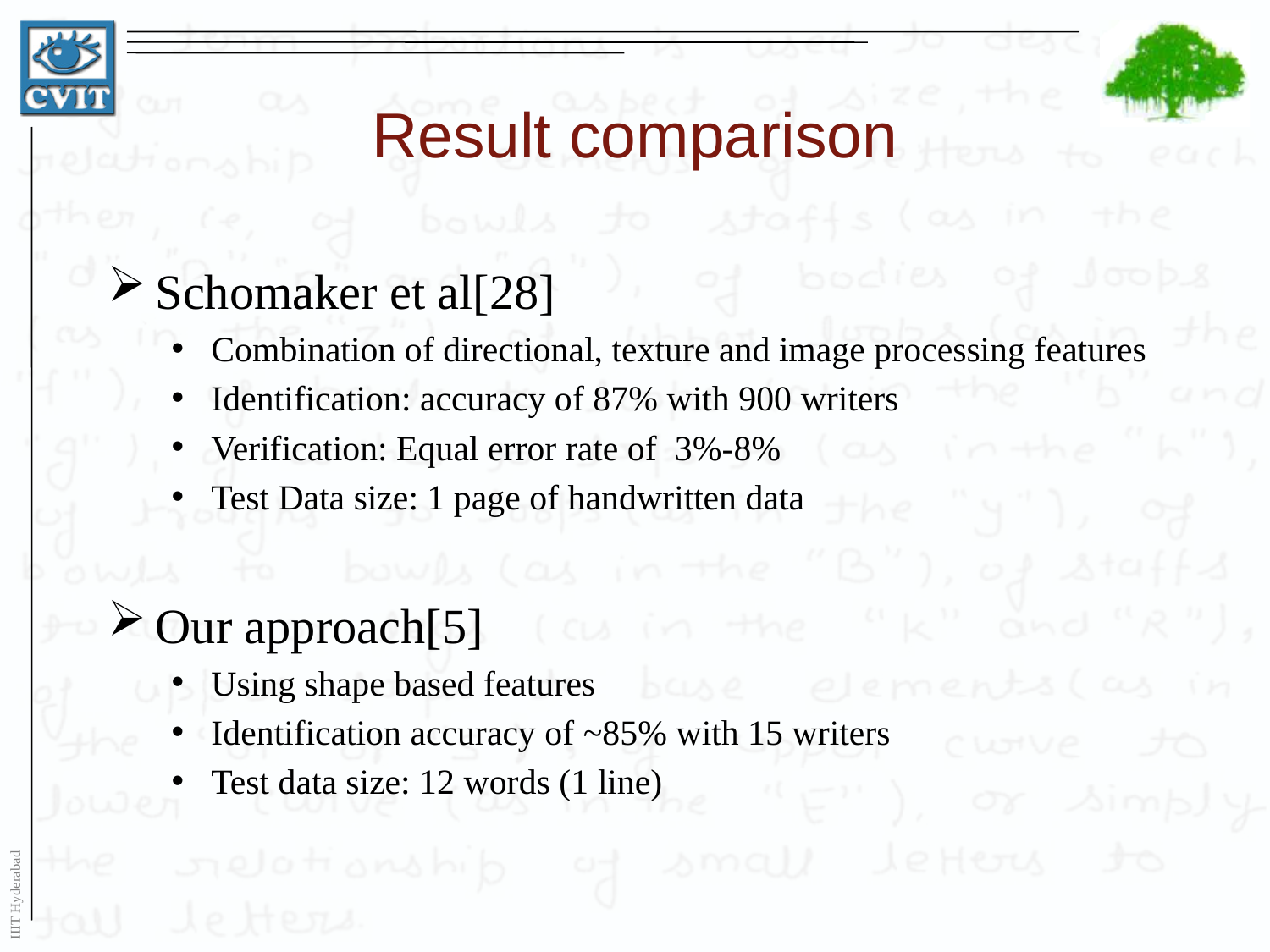

# Result comparison
Schomaker et al[28]
Combination of directional, texture and image processing features
Identification: accuracy of 87% with 900 writers
Verification: Equal error rate of  3%-8%
Test Data size: 1 page of handwritten data

Our approach[5]
Using shape based features
Identification accuracy of ~85% with 15 writers
Test data size: 12 words (1 line)